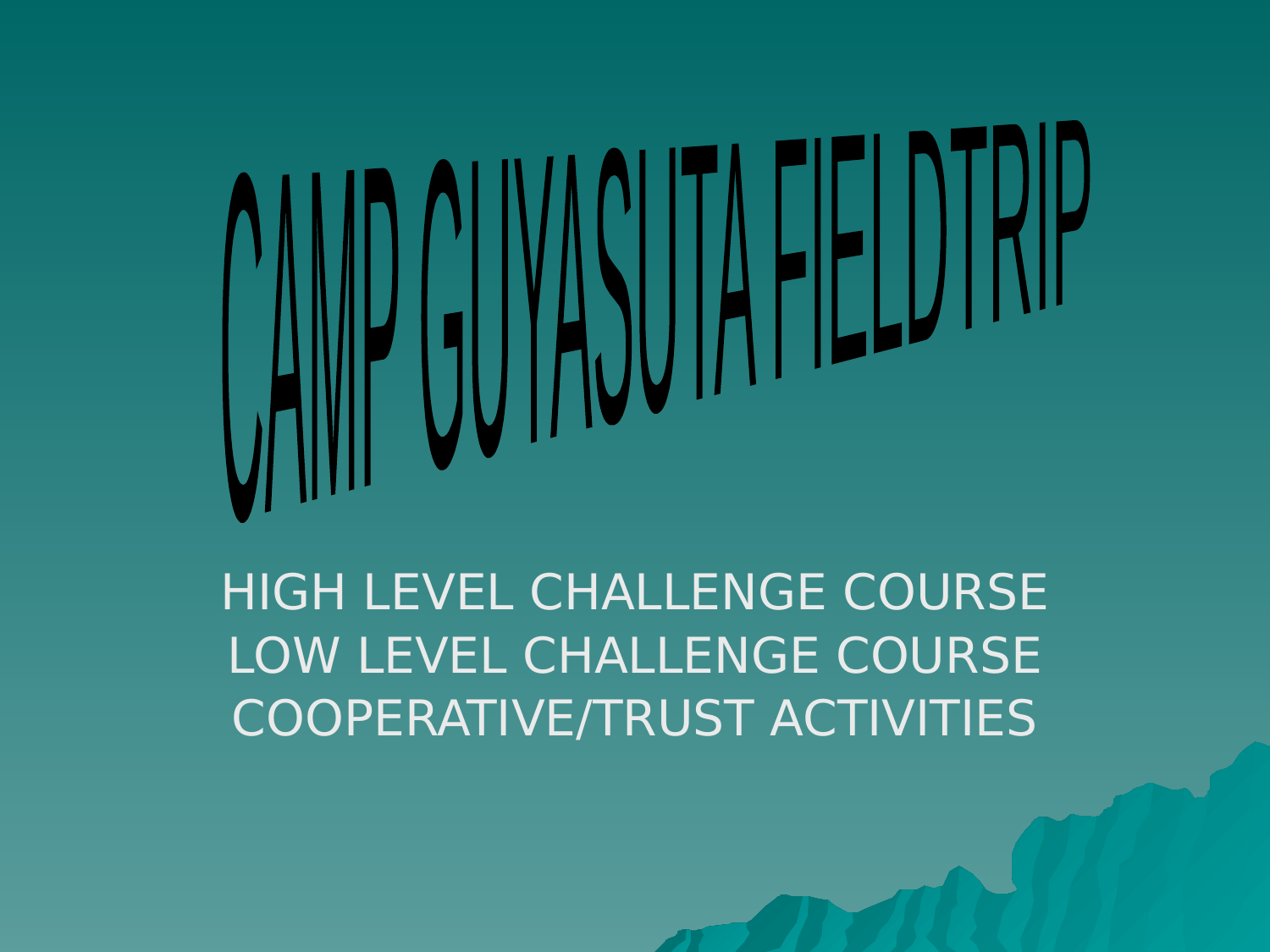

CAMP GUYASUTA FIELDTRIP
HIGH LEVEL CHALLENGE COURSE
LOW LEVEL CHALLENGE COURSE
COOPERATIVE/TRUST ACTIVITIES